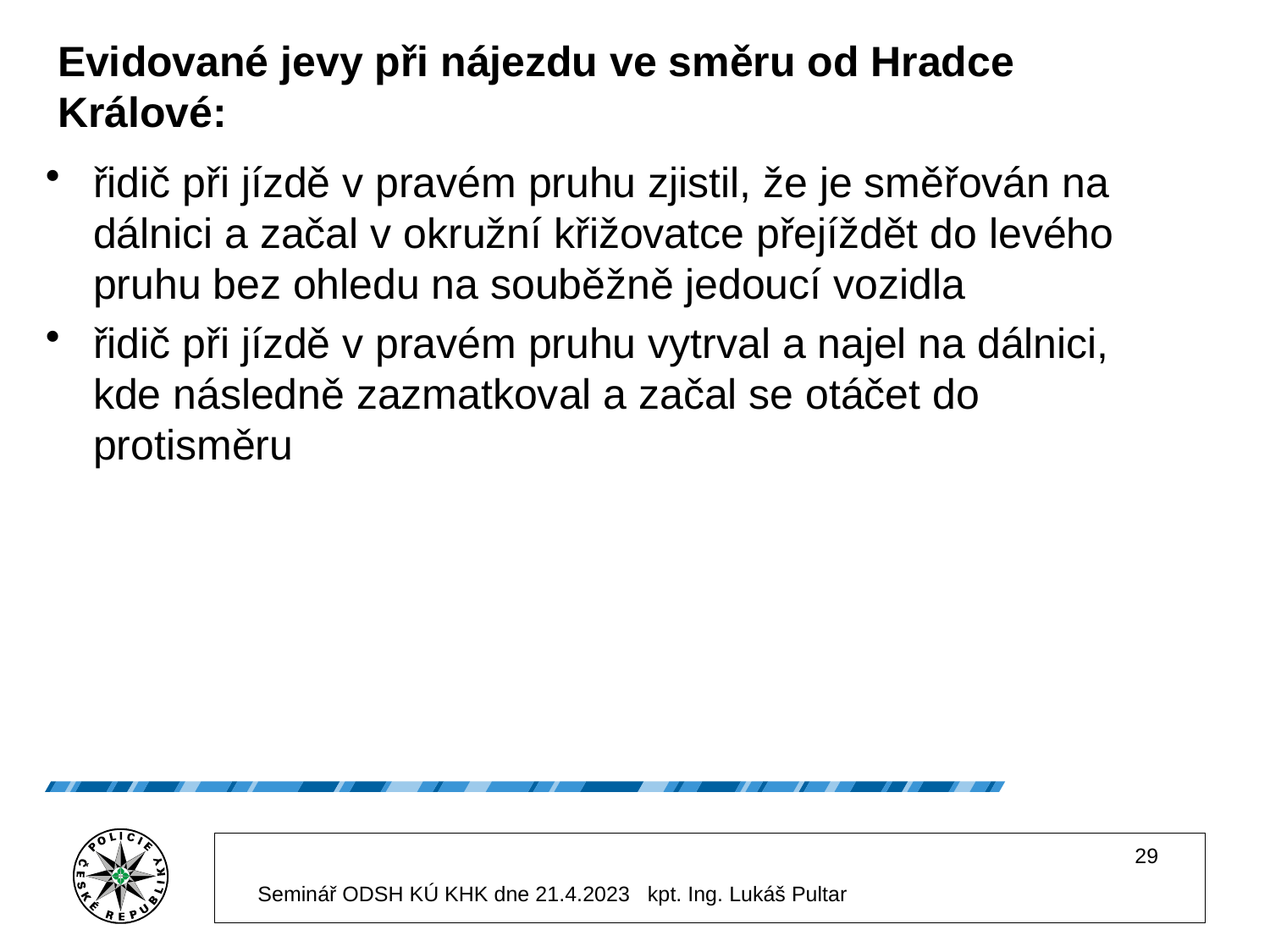

# Evidované jevy při nájezdu ve směru od Hradce Králové:
řidič při jízdě v pravém pruhu zjistil, že je směřován na dálnici a začal v okružní křižovatce přejíždět do levého pruhu bez ohledu na souběžně jedoucí vozidla
řidič při jízdě v pravém pruhu vytrval a najel na dálnici, kde následně zazmatkoval a začal se otáčet do protisměru

29
Seminář ODSH KÚ KHK dne 21.4.2023   kpt. Ing. Lukáš Pultar